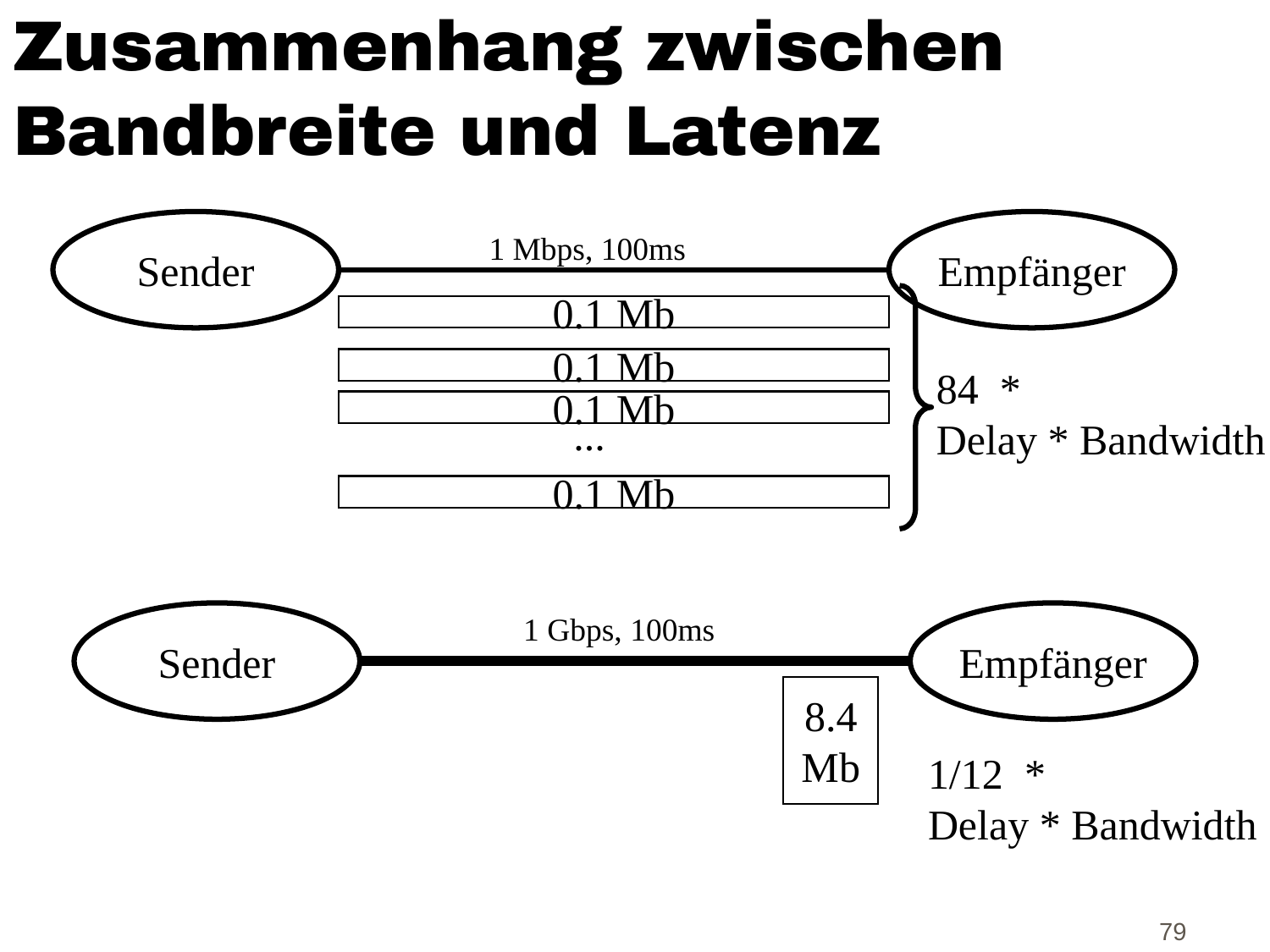

# Zusammenhang zwischen Bandbreite und Latenz
Sender
Empfänger
1 Mbps, 100ms

0.1 Mb
0.1 Mb
84  *
Delay * Bandwidth
0.1 Mb
...
0.1 Mb
Sender
1 Gbps, 100ms
Empfänger
8.4
Mb
1/12  *
Delay * Bandwidth
79